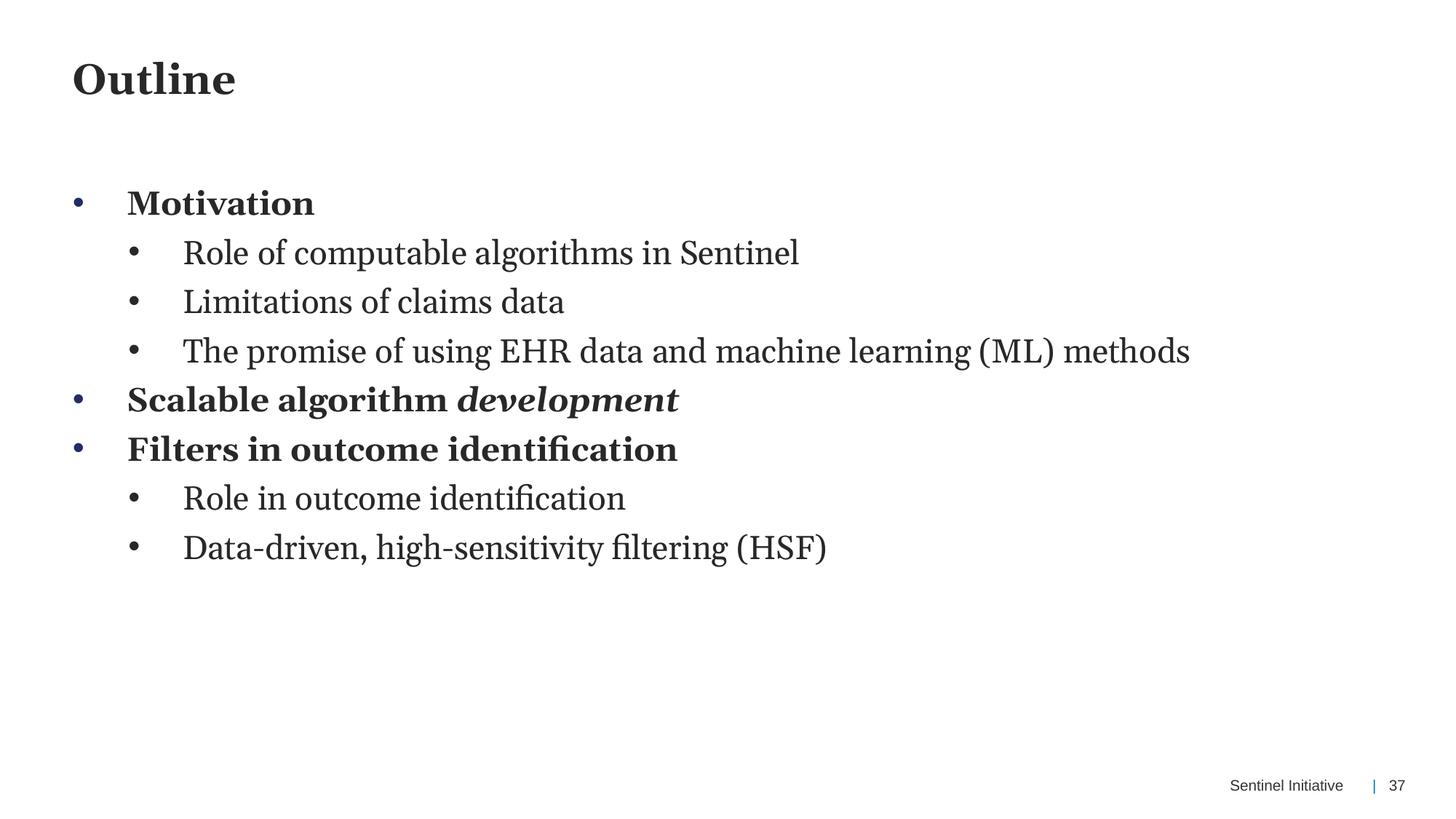

# Outline
Motivation
Role of computable algorithms in Sentinel
Limitations of claims data
The promise of using EHR data and machine learning (ML) methods
Scalable algorithm development
Filters in outcome identification
Role in outcome identification
Data-driven, high-sensitivity filtering (HSF)